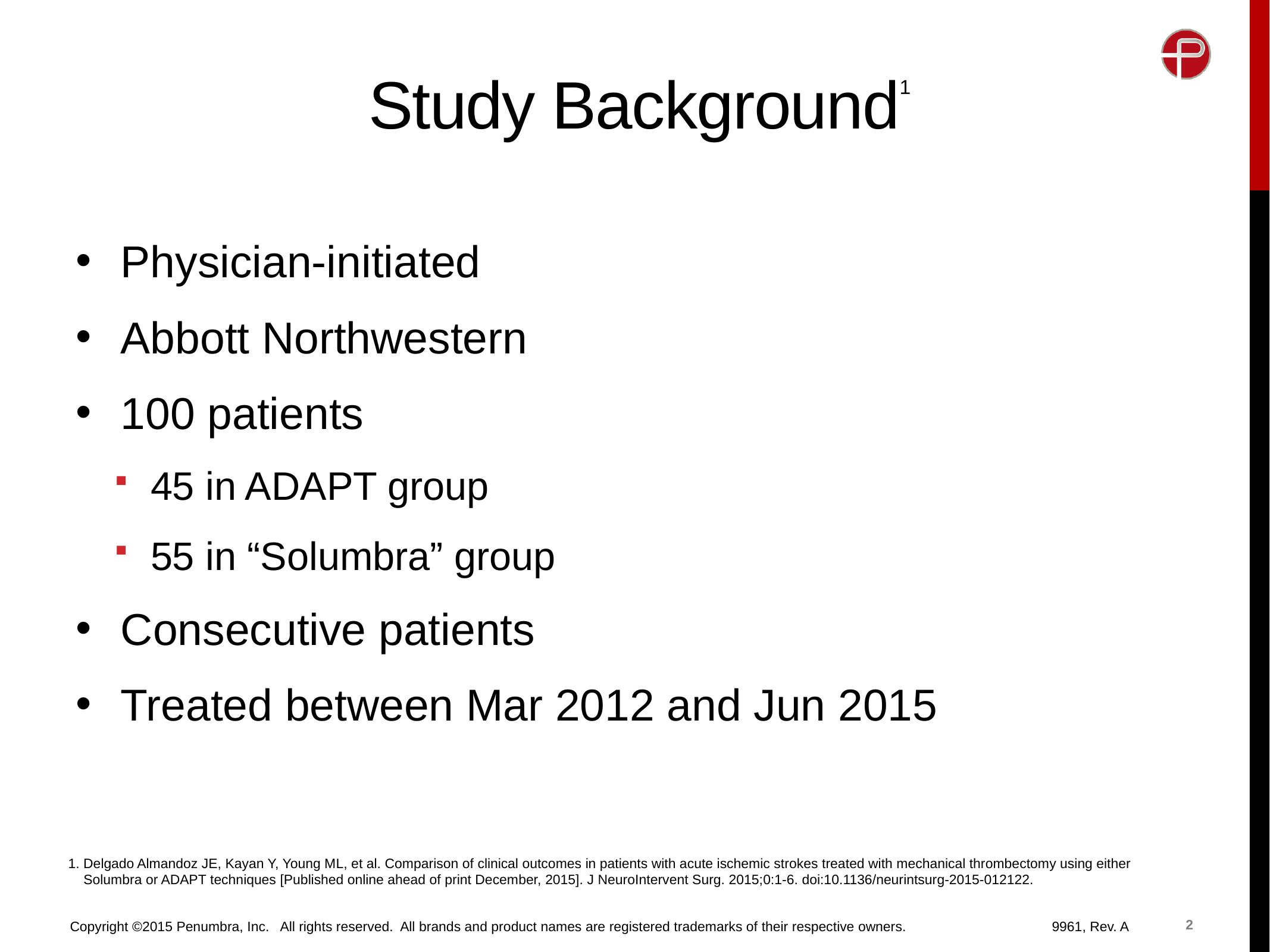

# Study Background1
Physician-initiated
Abbott Northwestern
100 patients
 45 in ADAPT group
 55 in “Solumbra” group
Consecutive patients
Treated between Mar 2012 and Jun 2015

1. Delgado Almandoz JE, Kayan Y, Young ML, et al. Comparison of clinical outcomes in patients with acute ischemic strokes treated with mechanical thrombectomy using either
    Solumbra or ADAPT techniques [Published online ahead of print December, 2015]. J NeuroIntervent Surg. 2015;0:1-6. doi:10.1136/neurintsurg-2015-012122.
2